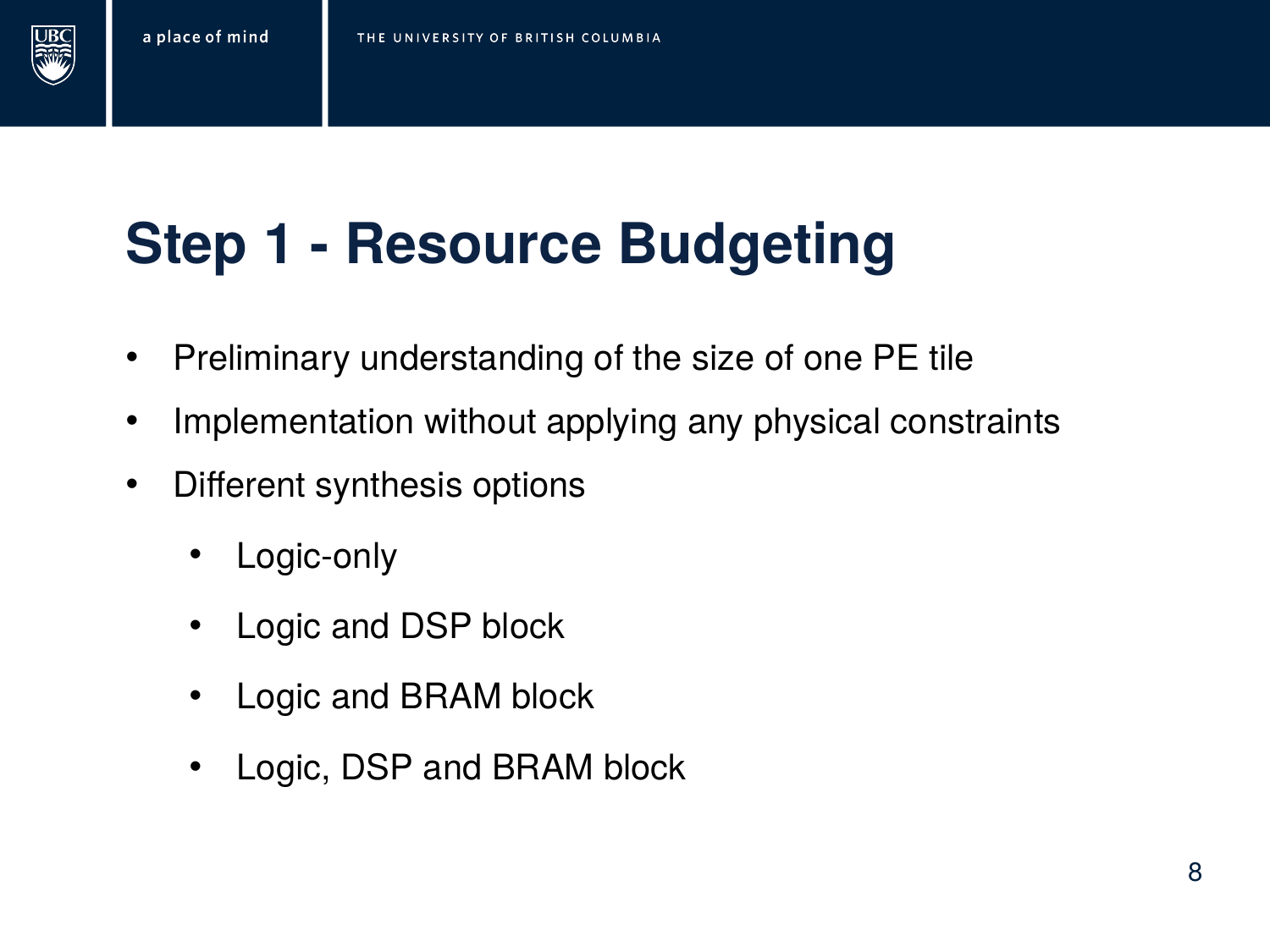

Step 1 - Resource Budgeting
Preliminary understanding of the size of one PE tile
Implementation without applying any physical constraints
Different synthesis options
Logic-only
Logic and DSP block
Logic and BRAM block
Logic, DSP and BRAM block
8